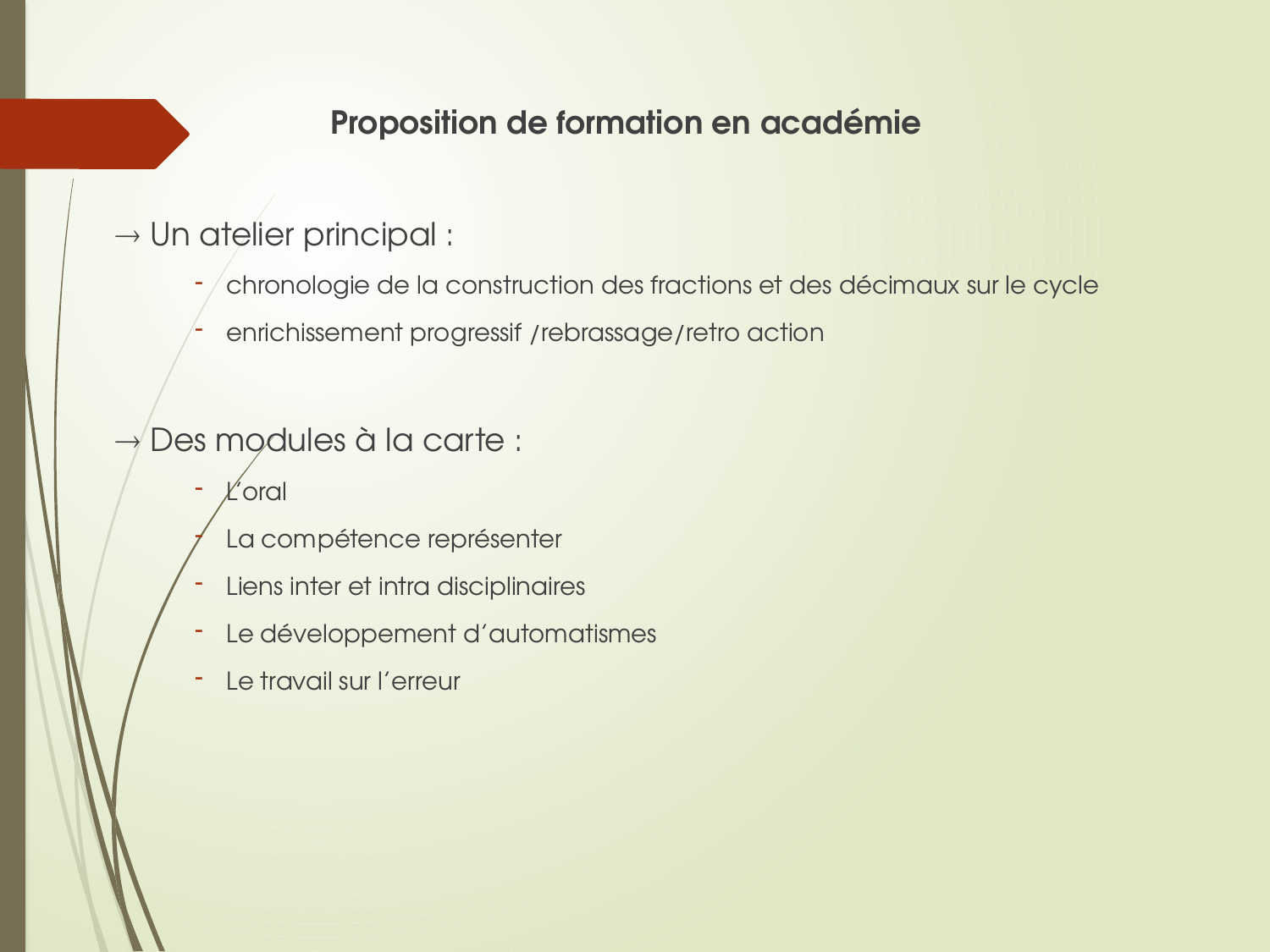

Proposition de formation en académie

	→ Un atelier principal :
chronologie de la construction des fractions et des décimaux sur le cycle
enrichissement progressif /rebrassage/retro action

	→ Des modules à la carte :
L’oral
La compétence représenter
Liens inter et intra disciplinaires
Le développement d’automatismes
Le travail sur l’erreur